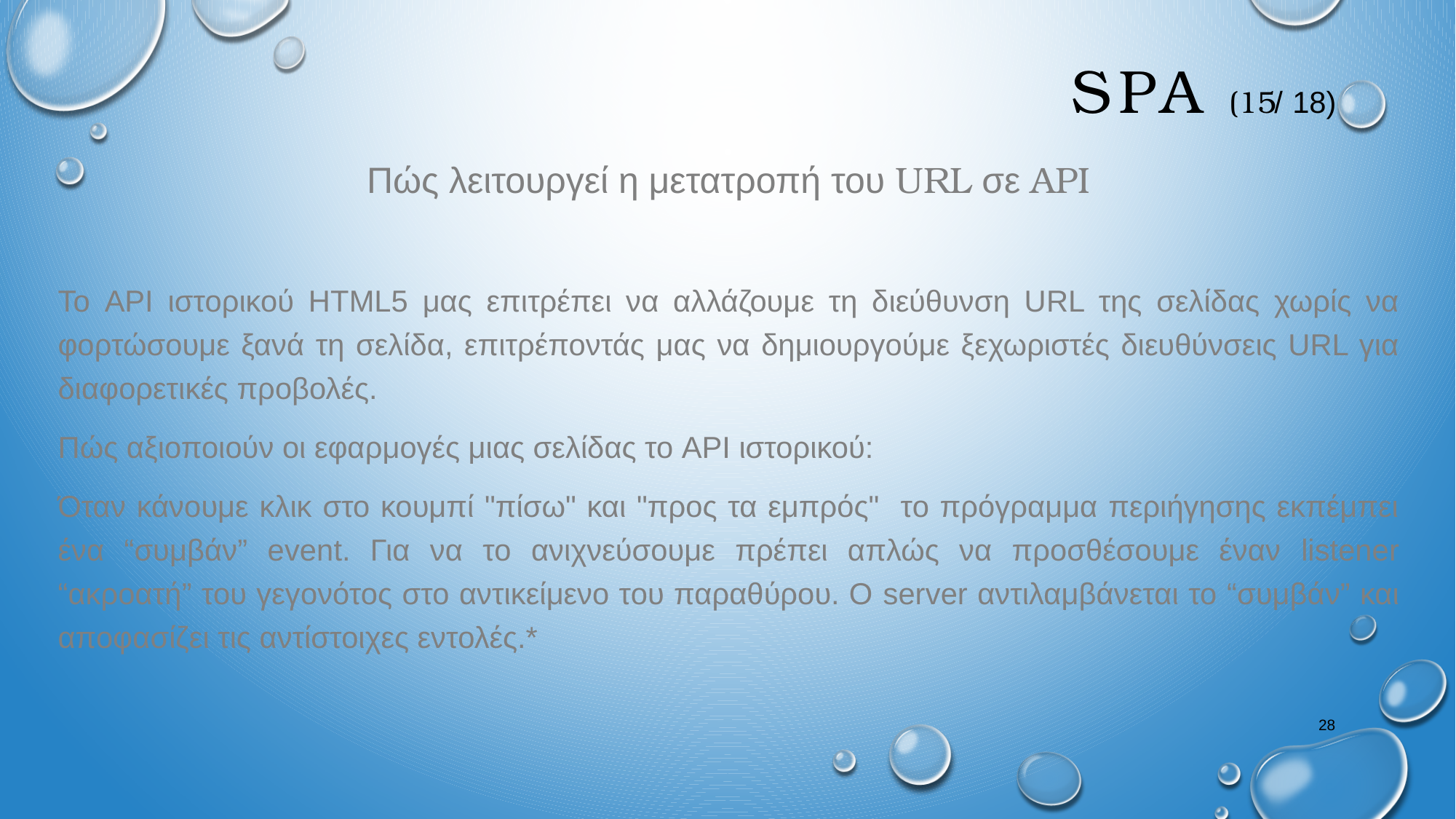

# SPA (15/18)
Πώς λειτουργεί η μετατροπή του URL σε API

Το API ιστορικού HTML5 μας επιτρέπει να αλλάζουμε τη διεύθυνση URL της σελίδας χωρίς να φορτώσουμε ξανά τη σελίδα, επιτρέποντάς μας να δημιουργούμε ξεχωριστές διευθύνσεις URL για διαφορετικές προβολές.
Πώς αξιοποιούν οι εφαρμογές μιας σελίδας το API ιστορικού:
Όταν κάνουμε κλικ στο κουμπί "πίσω" και "προς τα εμπρός"  το πρόγραμμα περιήγησης εκπέμπει ένα “συμβάν” event. Για να το ανιχνεύσουμε πρέπει απλώς να προσθέσουμε έναν listener “ακροατή” του γεγονότος στο αντικείμενο του παραθύρου. Ο server αντιλαμβάνεται το “συμβάν” και αποφασίζει τις αντίστοιχες εντολές.*
28